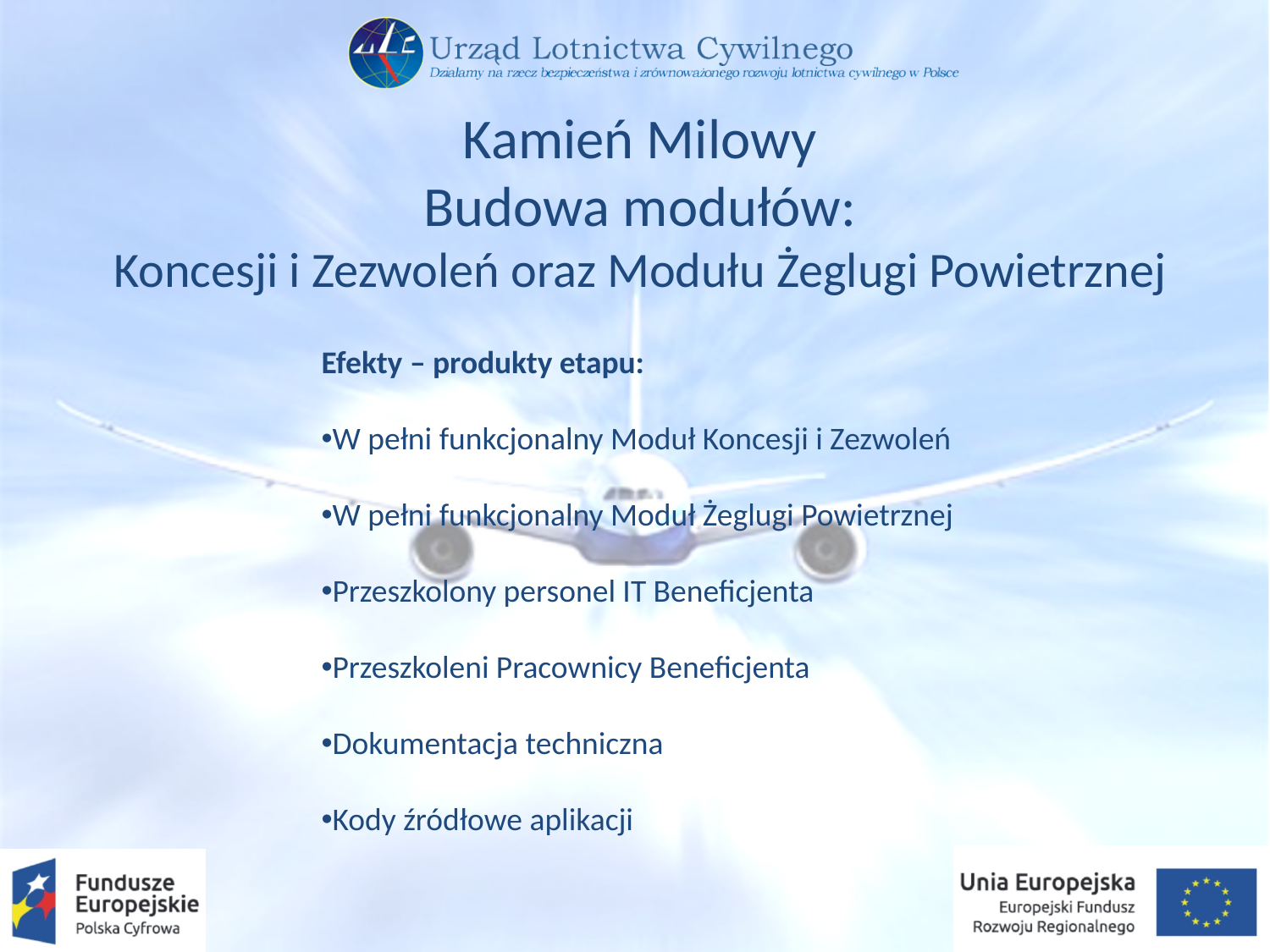

Kamień Milowy
Budowa modułów:
Koncesji i Zezwoleń oraz Modułu Żeglugi Powietrznej
Efekty – produkty etapu:

W pełni funkcjonalny Moduł Koncesji i Zezwoleń

W pełni funkcjonalny Moduł Żeglugi Powietrznej

Przeszkolony personel IT Beneficjenta

Przeszkoleni Pracownicy Beneficjenta

Dokumentacja techniczna

Kody źródłowe aplikacji